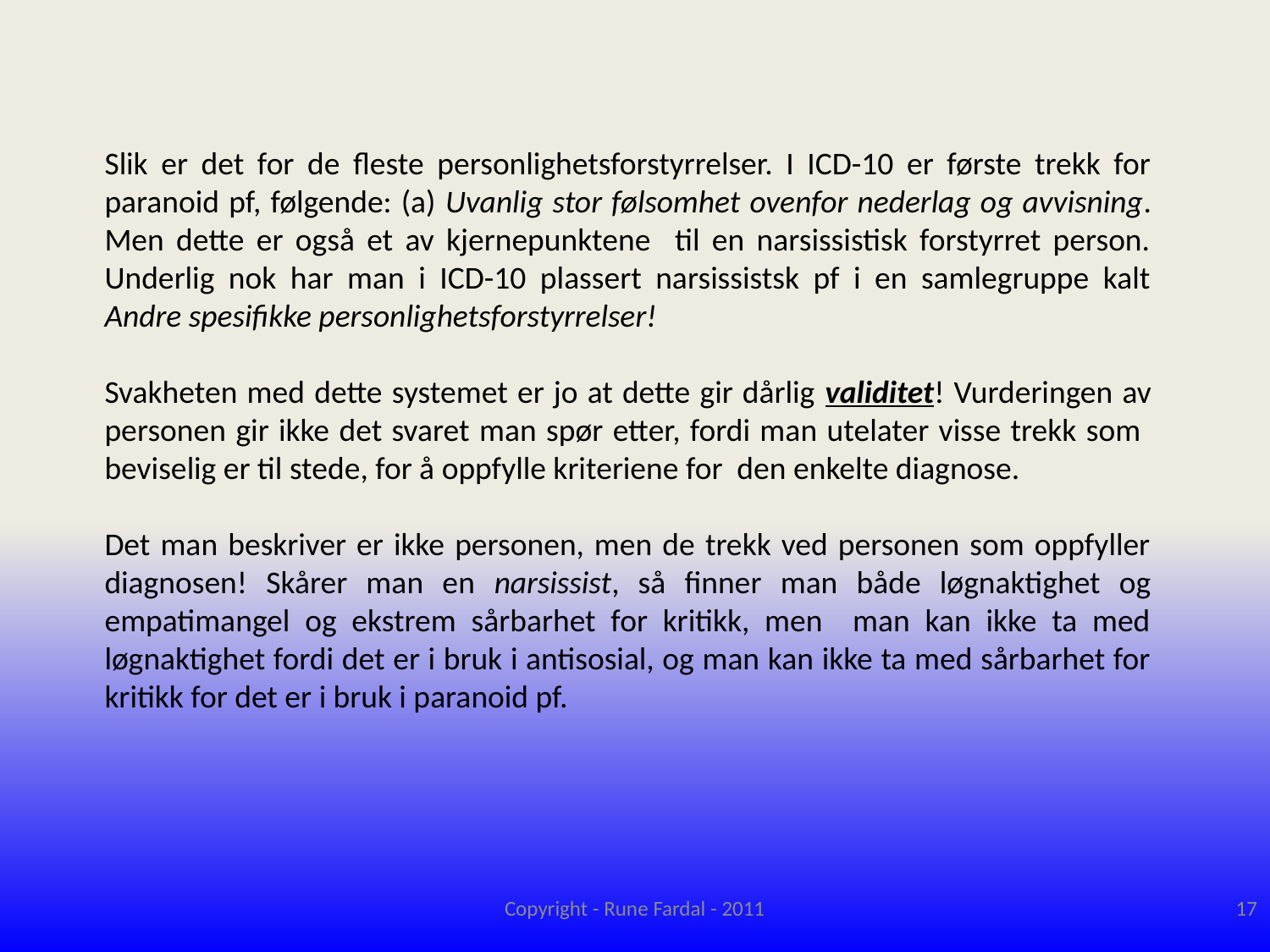

Slik er det for de fleste personlighetsforstyrrelser. I ICD-10 er første trekk for paranoid pf, følgende: (a) Uvanlig stor følsomhet ovenfor nederlag og avvisning. Men dette er også et av kjernepunktene  til en narsissistisk forstyrret person. Underlig nok har man i ICD-10 plassert narsissistsk pf i en samlegruppe kalt Andre spesifikke personlighetsforstyrrelser!

Svakheten med dette systemet er jo at dette gir dårlig validitet! Vurderingen av personen gir ikke det svaret man spør etter, fordi man utelater visse trekk som  beviselig er til stede, for å oppfylle kriteriene for  den enkelte diagnose.

Det man beskriver er ikke personen, men de trekk ved personen som oppfyller diagnosen! Skårer man en narsissist, så finner man både løgnaktighet og empatimangel og ekstrem sårbarhet for kritikk, men  man kan ikke ta med løgnaktighet fordi det er i bruk i antisosial, og man kan ikke ta med sårbarhet for kritikk for det er i bruk i paranoid pf.
Copyright - Rune Fardal - 2011
17